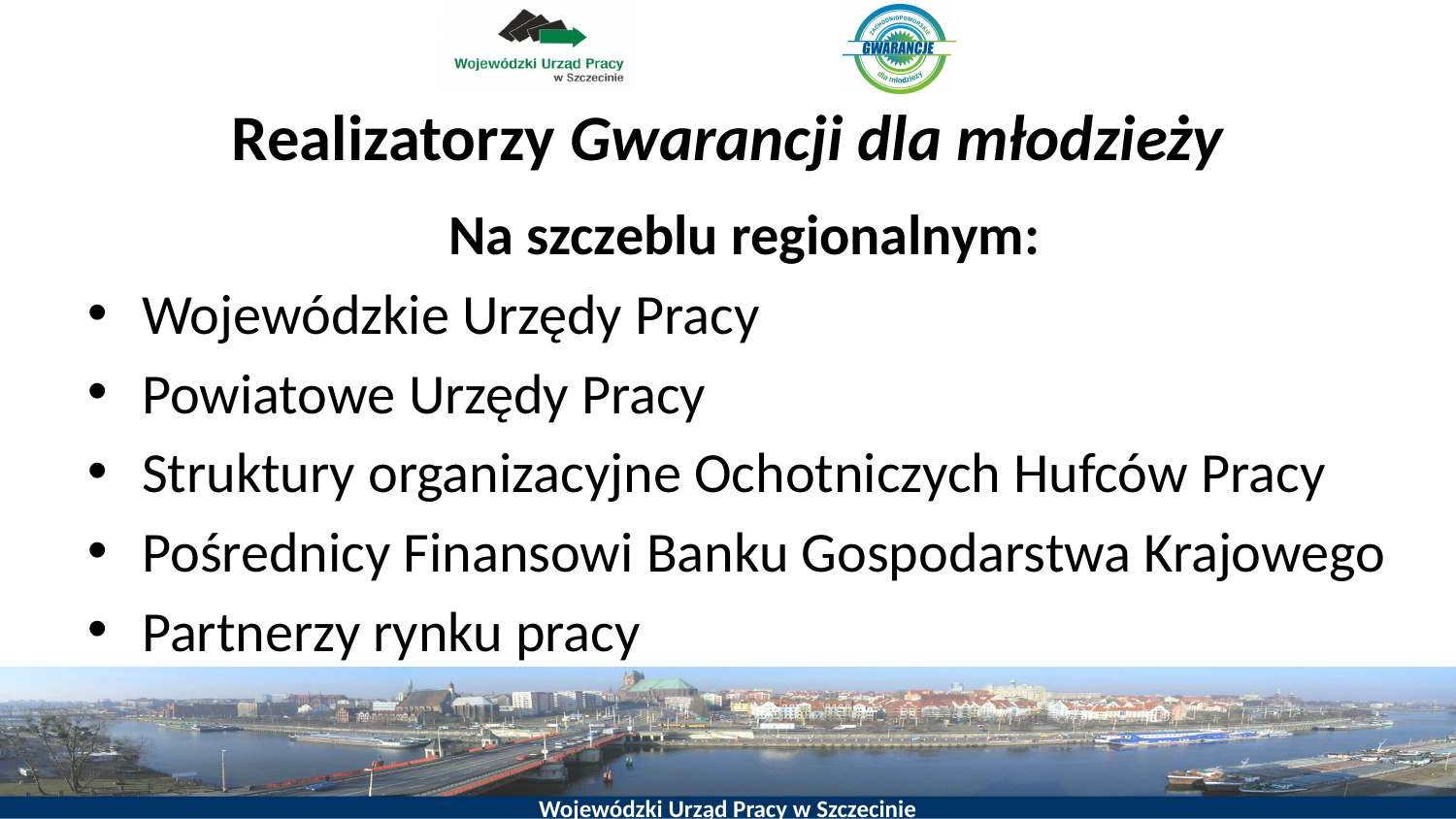

# Realizatorzy Gwarancji dla młodzieży
Na szczeblu regionalnym:
Wojewódzkie Urzędy Pracy
Powiatowe Urzędy Pracy
Struktury organizacyjne Ochotniczych Hufców Pracy
Pośrednicy Finansowi Banku Gospodarstwa Krajowego
Partnerzy rynku pracy